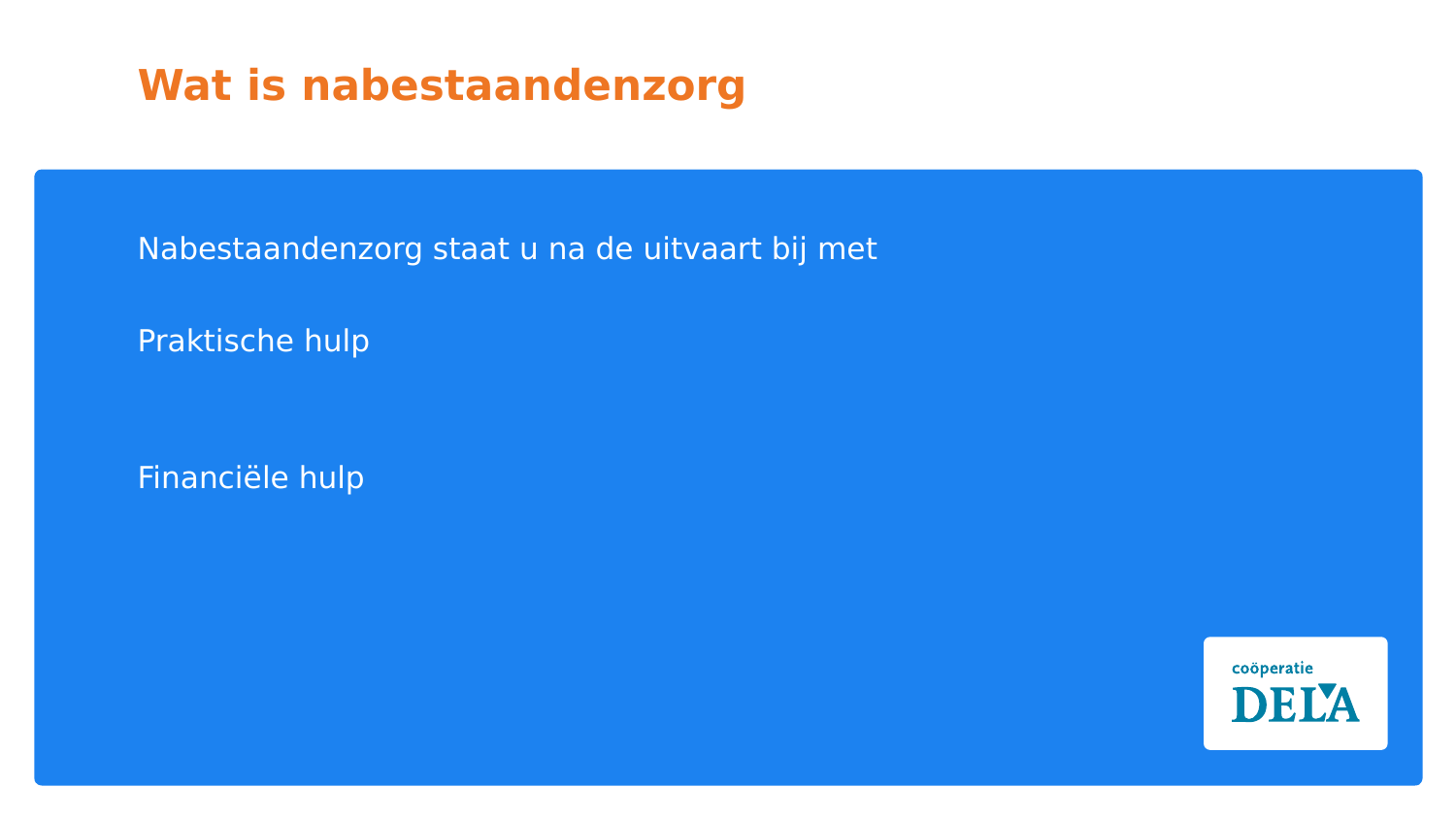

# Wat is nabestaandenzorg
Nabestaandenzorg staat u na de uitvaart bij met

Praktische hulp

Financiële hulp